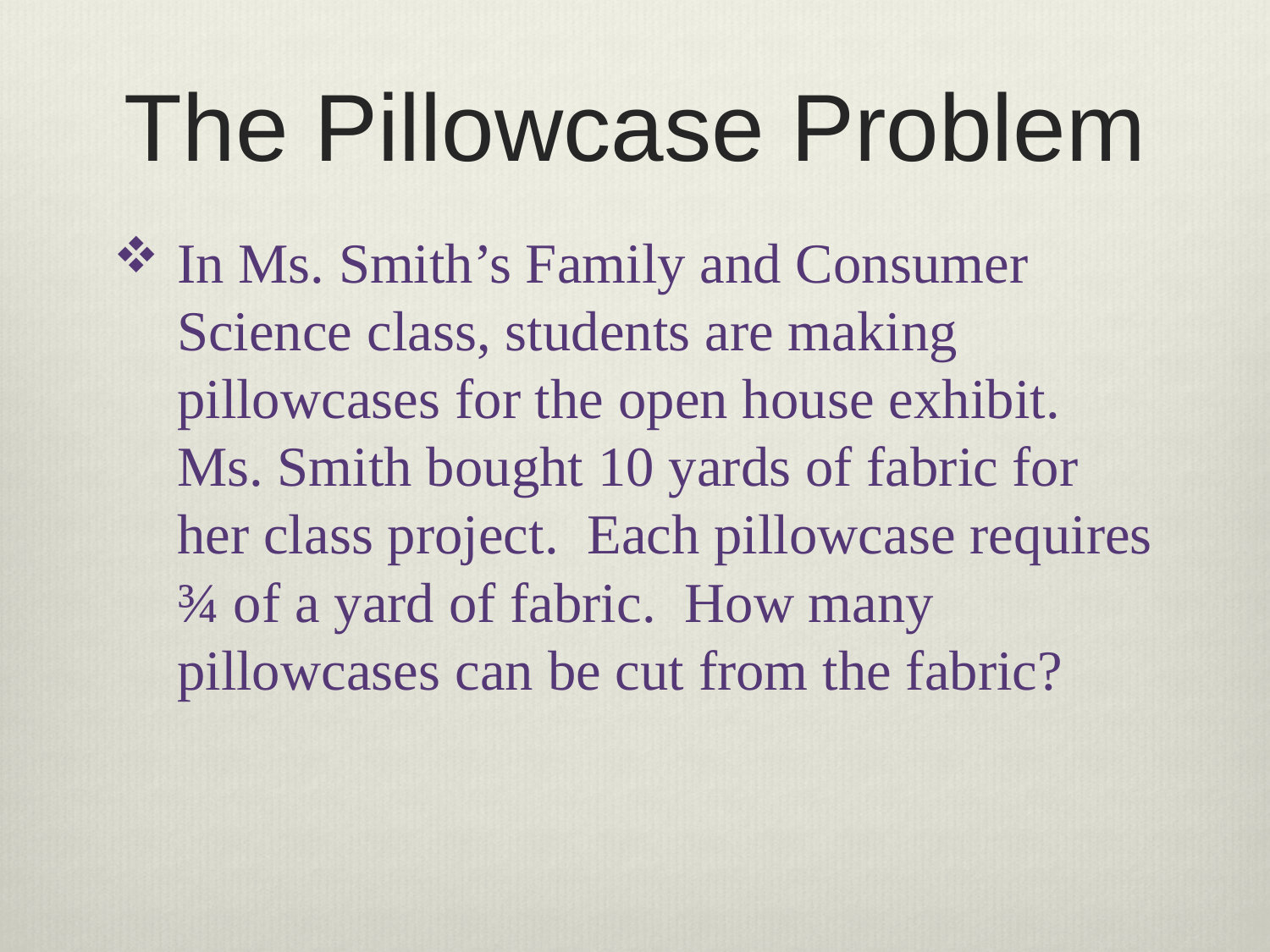

# The Pillowcase Problem
In Ms. Smith’s Family and Consumer Science class, students are making pillowcases for the open house exhibit.  Ms. Smith bought 10 yards of fabric for her class project.  Each pillowcase requires ¾ of a yard of fabric.  How many pillowcases can be cut from the fabric?